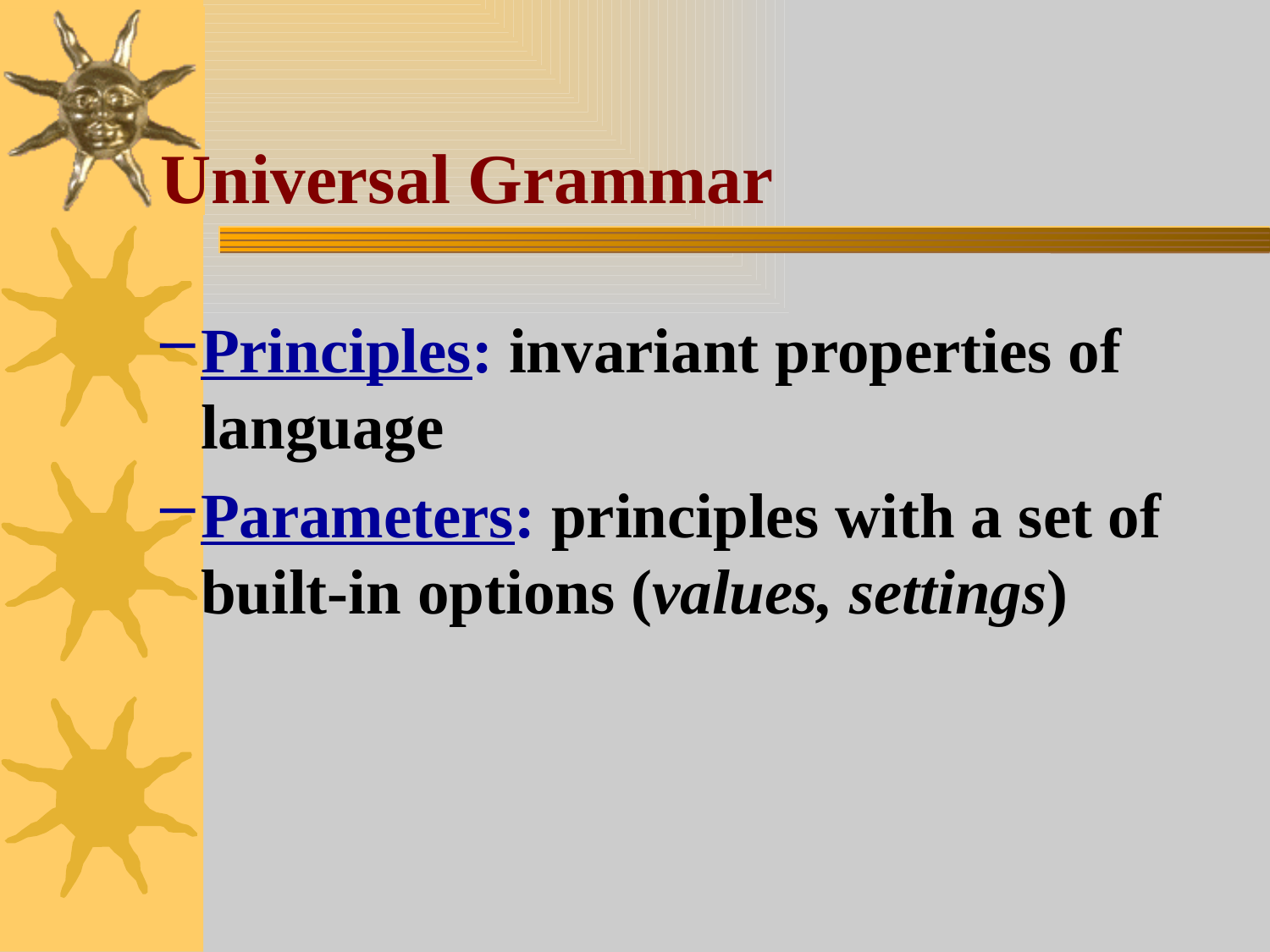

Universal Grammar

Principles: invariant properties of language
Parameters: principles with a set of built-in options (values, settings)